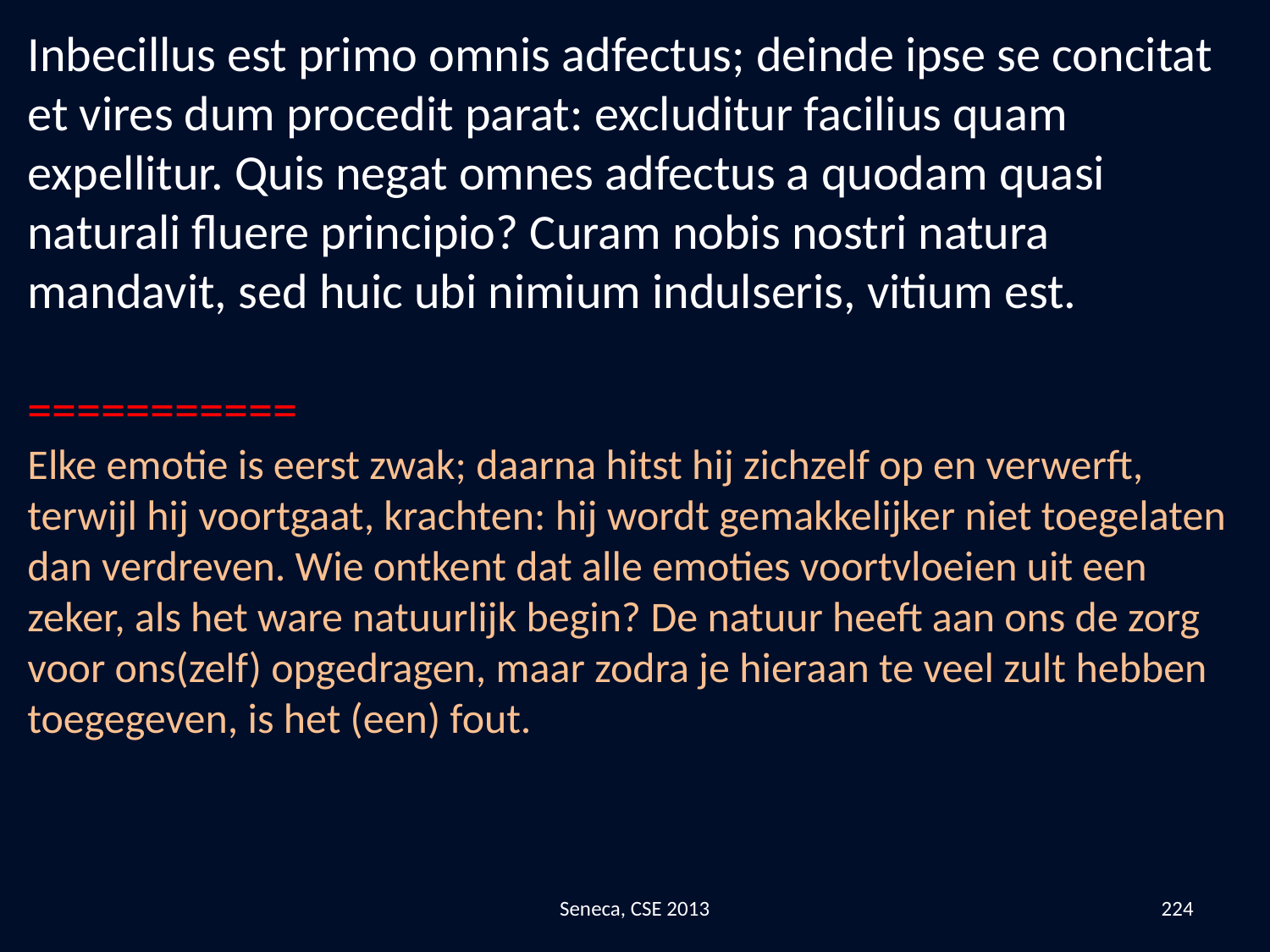

Inbecillus est primo omnis adfectus; deinde ipse se concitat et vires dum procedit parat: excluditur facilius quam expellitur. Quis negat omnes adfectus a quodam quasi naturali fluere principio? Curam nobis nostri natura mandavit, sed huic ubi nimium indulseris, vitium est.

===========
Elke emotie is eerst zwak; daarna hitst hij zichzelf op en verwerft, terwijl hij voortgaat, krachten: hij wordt gemakkelijker niet toegelaten dan verdreven. Wie ontkent dat alle emoties voortvloeien uit een zeker, als het ware natuurlijk begin? De natuur heeft aan ons de zorg voor ons(zelf) opgedragen, maar zodra je hieraan te veel zult hebben toegegeven, is het (een) fout.
Seneca, CSE 2013
224